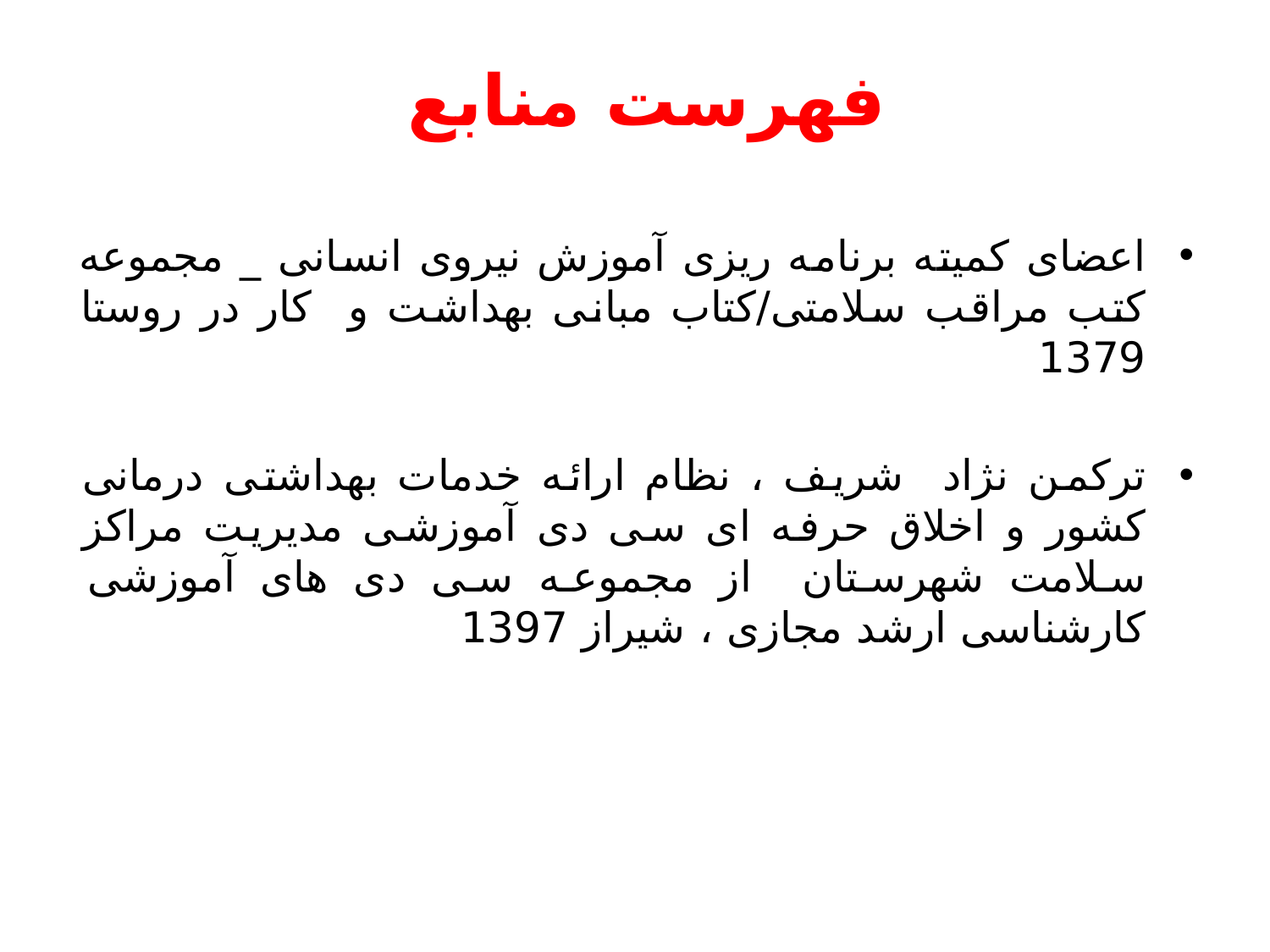

# فهرست منابع
اعضای کمیته برنامه ریزی آموزش نیروی انسانی _ مجموعه کتب مراقب سلامتی/کتاب مبانی بهداشت و  کار در روستا 1379

ترکمن نژاد  شریف ، نظام ارائه خدمات بهداشتی درمانی کشور و اخلاق حرفه ای سی دی آموزشی مدیریت مراکز سلامت شهرستان  از مجموعه سی دی های آموزشی کارشناسی ارشد مجازی ، شیراز 1397